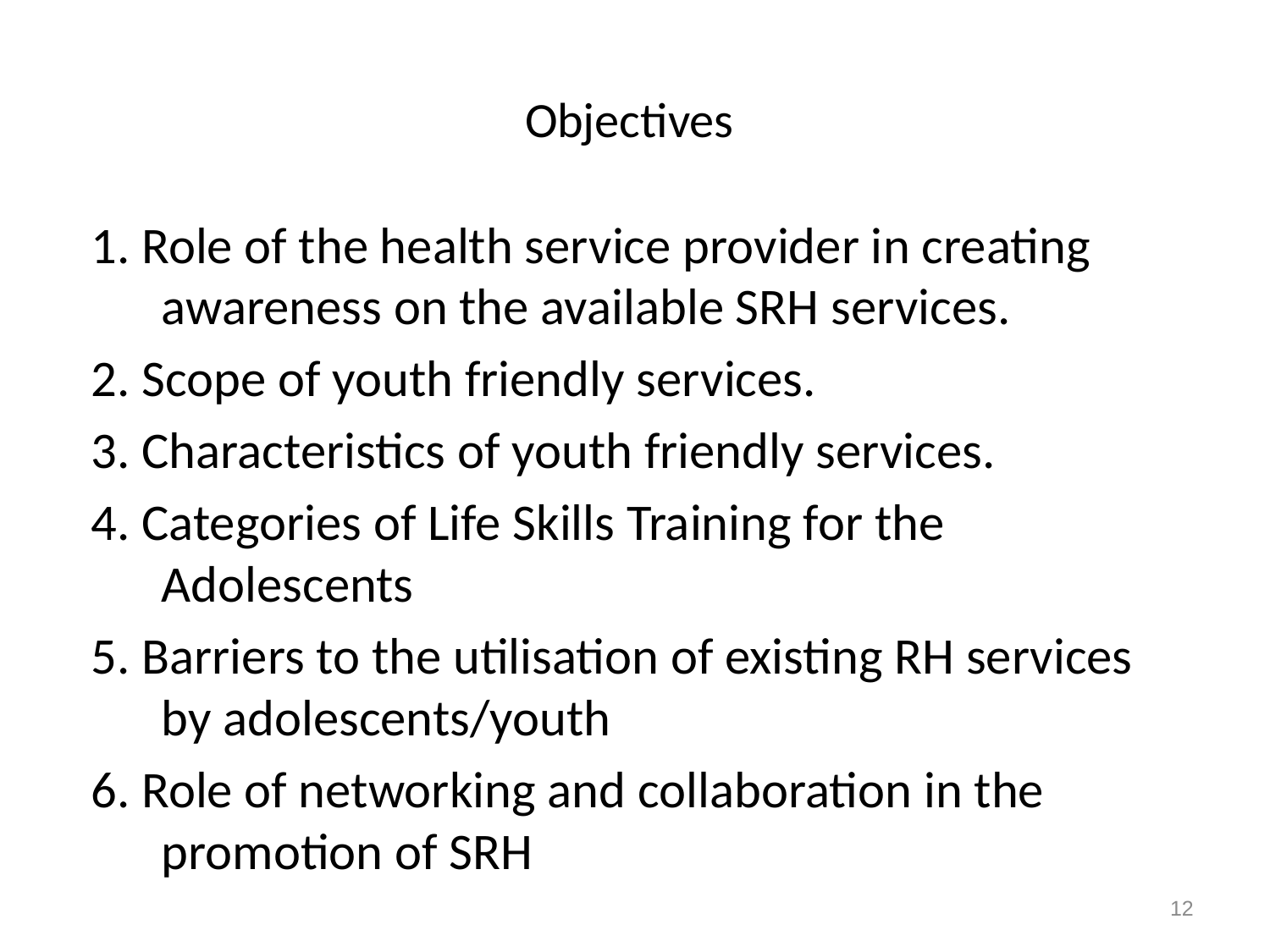

# Objectives
1. Role of the health service provider in creating awareness on the available SRH services.
2. Scope of youth friendly services.
3. Characteristics of youth friendly services.
4. Categories of Life Skills Training for the Adolescents
5. Barriers to the utilisation of existing RH services by adolescents/youth
6. Role of networking and collaboration in the promotion of SRH

12